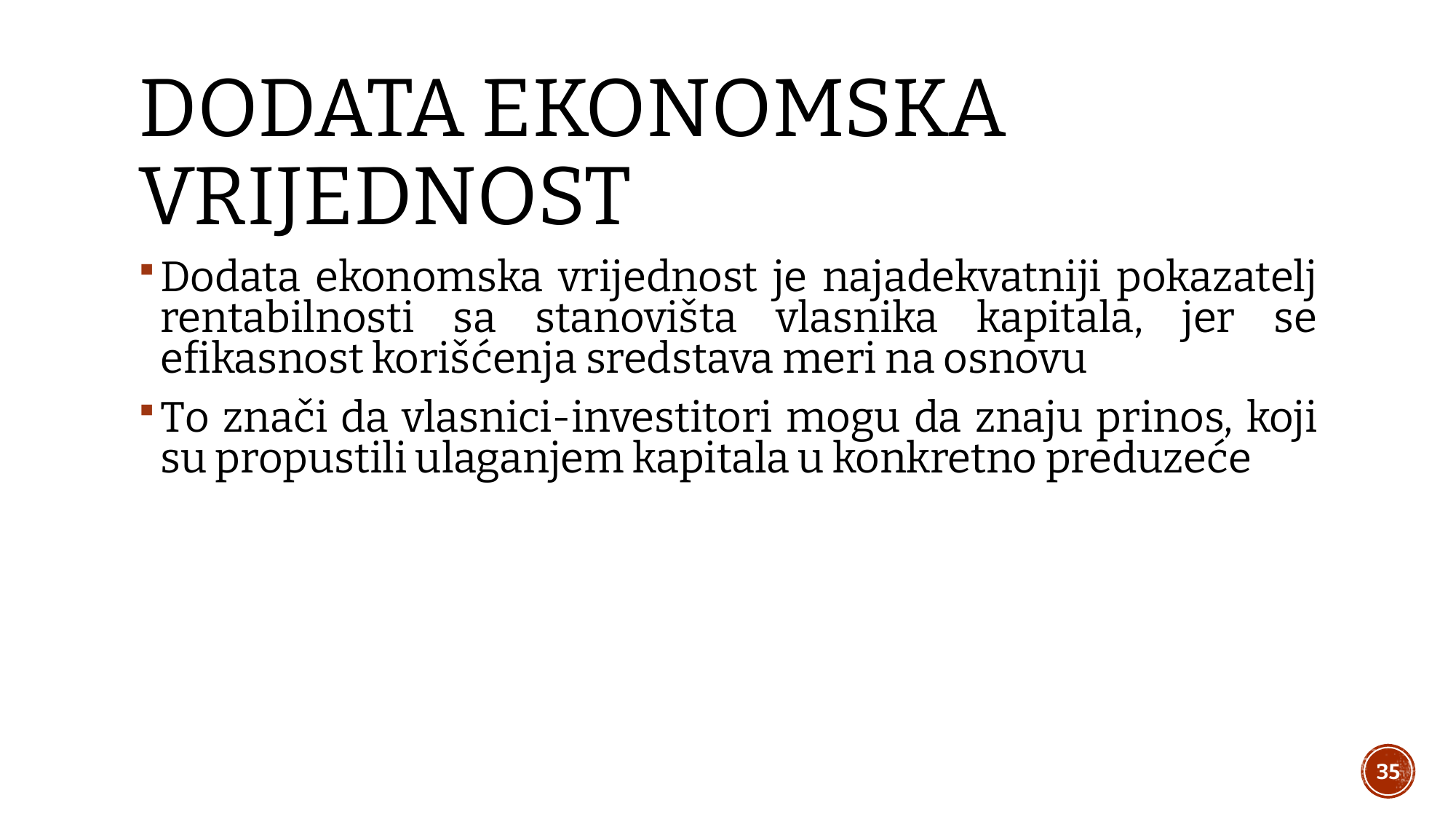

# Dodata ekonomska vrijednost
Dodata ekonomska vrijednost je najadekvatniji pokazatelj rentabilnosti sa stanovišta vlasnika kapitala, jer se efikasnost korišćenja sredstava meri na osnovu
To znači da vlasnici-investitori mogu da znaju prinos, koji su propustili ulaganjem kapitala u konkretno preduzeće
35